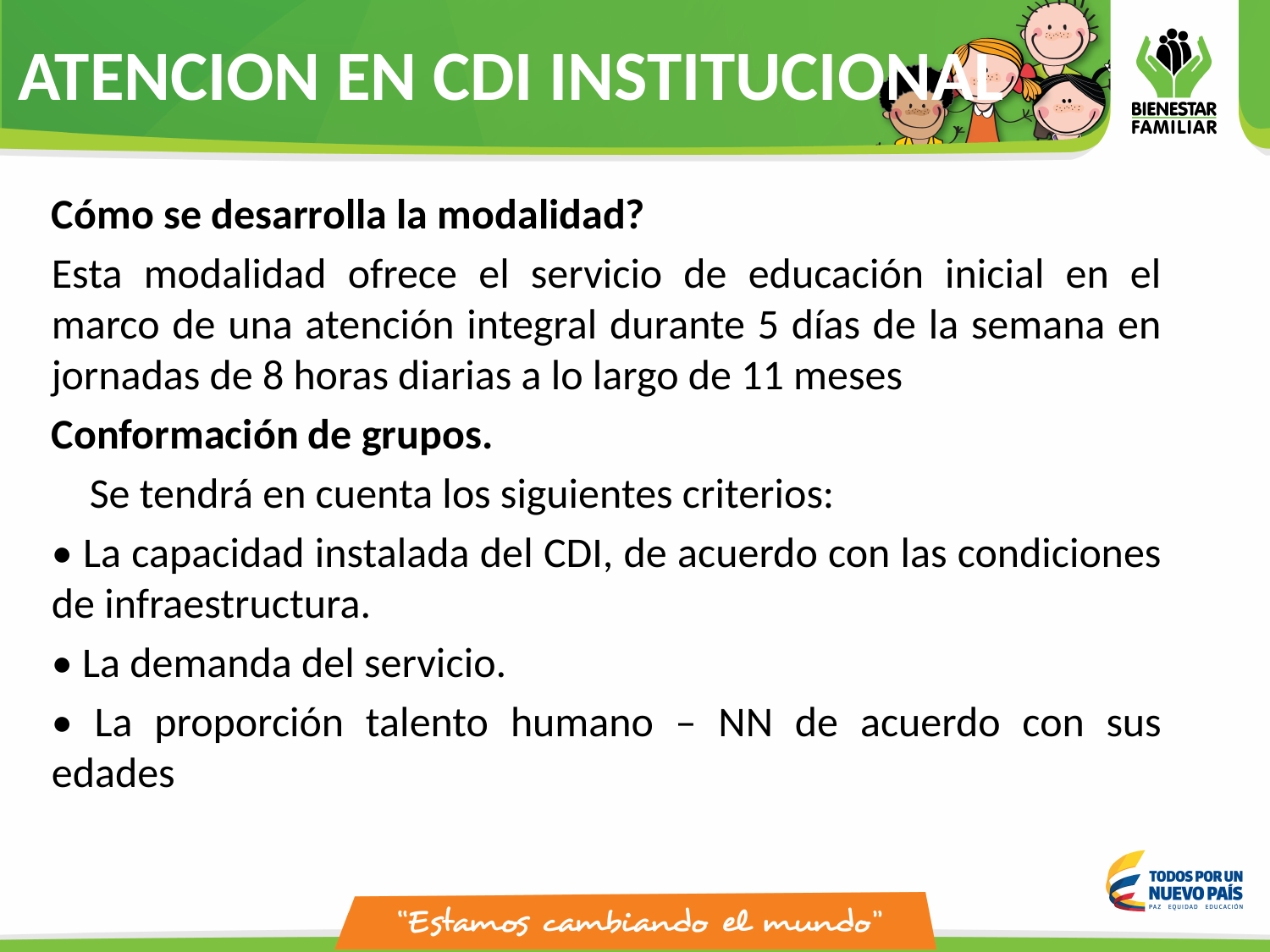

ATENCION EN CDI INSTITUCIONAL
Cómo se desarrolla la modalidad?
Esta modalidad ofrece el servicio de educación inicial en el marco de una atención integral durante 5 días de la semana en jornadas de 8 horas diarias a lo largo de 11 meses
Conformación de grupos.
    Se tendrá en cuenta los siguientes criterios:
• La capacidad instalada del CDI, de acuerdo con las condiciones de infraestructura.
• La demanda del servicio.
• La proporción talento humano – NN de acuerdo con sus edades